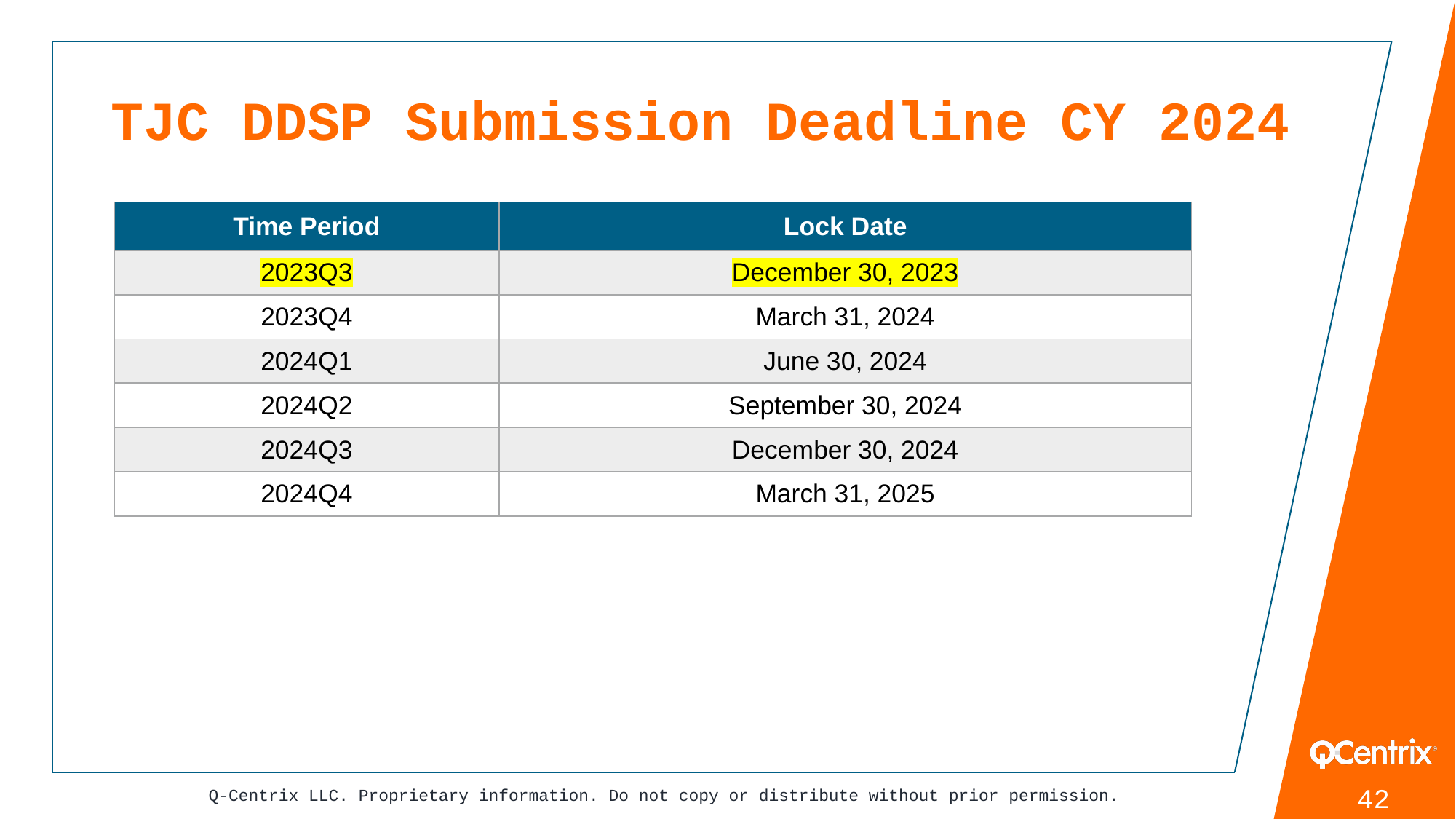

# TJC DDSP Submission Deadline CY 2024
| Time Period | Lock Date |
| --- | --- |
| 2023Q3 | December 30, 2023 |
| 2023Q4 | March 31, 2024 |
| 2024Q1 | June 30, 2024 |
| 2024Q2 | September 30, 2024 |
| 2024Q3 | December 30, 2024 |
| 2024Q4 | March 31, 2025 |
Q-Centrix LLC. Proprietary information. Do not copy or distribute without prior permission.